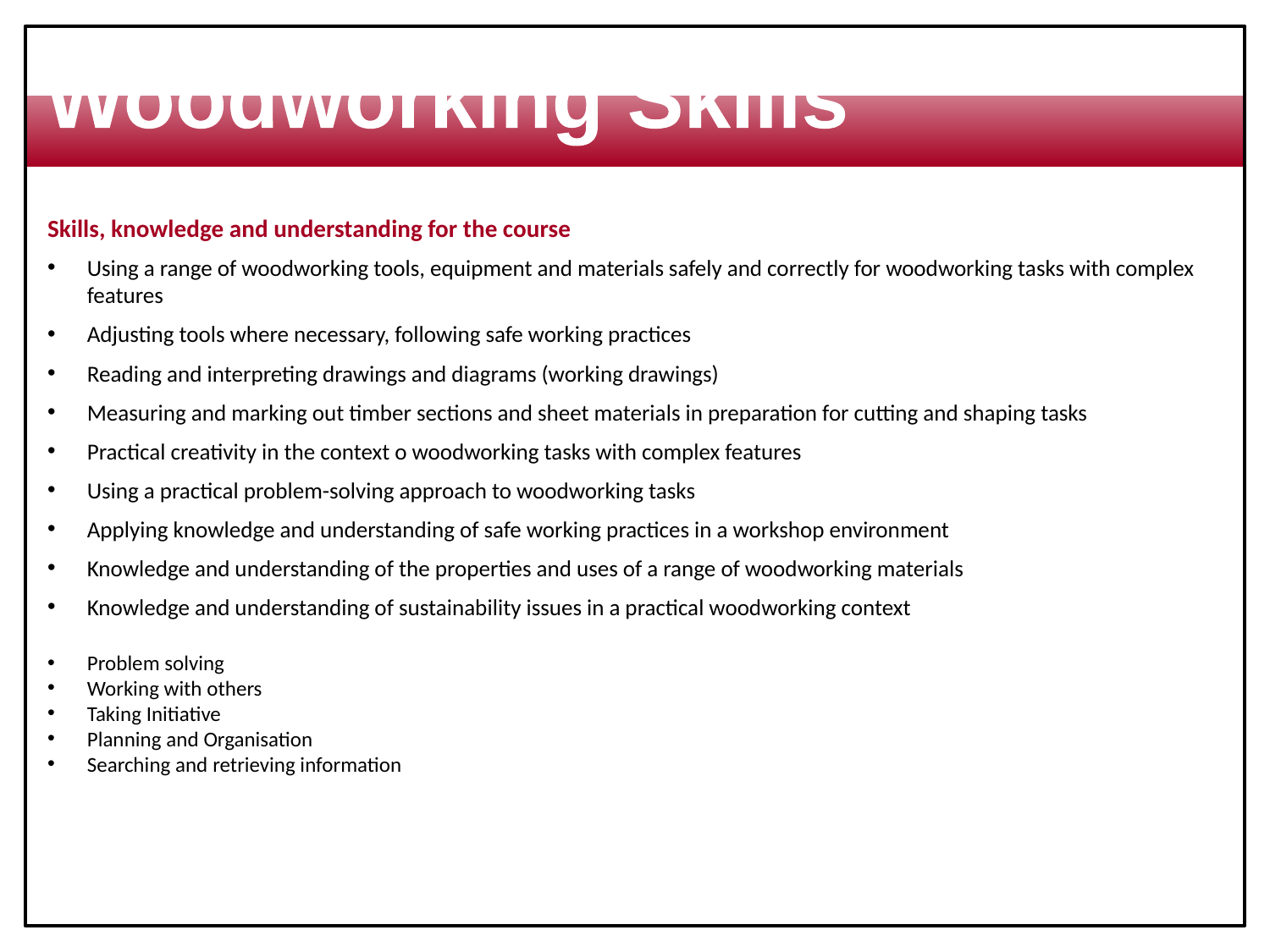

Woodworking Skills

Skills, knowledge and understanding for the course
Using a range of woodworking tools, equipment and materials safely and correctly for woodworking tasks with complex features
Adjusting tools where necessary, following safe working practices
Reading and interpreting drawings and diagrams (working drawings)
Measuring and marking out timber sections and sheet materials in preparation for cutting and shaping tasks
Practical creativity in the context o woodworking tasks with complex features
Using a practical problem-solving approach to woodworking tasks
Applying knowledge and understanding of safe working practices in a workshop environment
Knowledge and understanding of the properties and uses of a range of woodworking materials
Knowledge and understanding of sustainability issues in a practical woodworking context

Problem solving
Working with others
Taking Initiative
Planning and Organisation
Searching and retrieving information